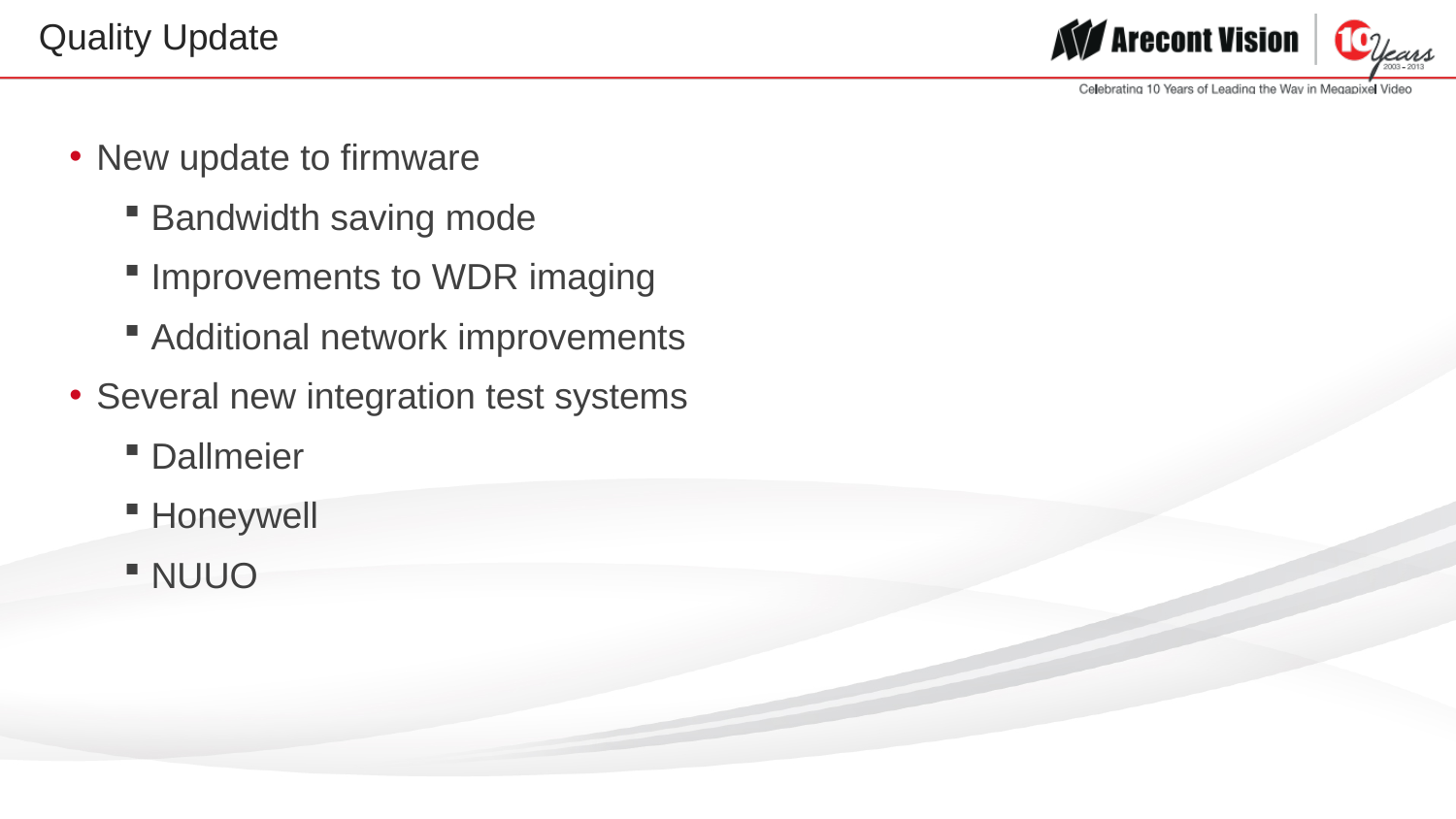

# Quality Update
New update to firmware
Bandwidth saving mode
Improvements to WDR imaging
Additional network improvements
Several new integration test systems
Dallmeier
Honeywell
NUUO